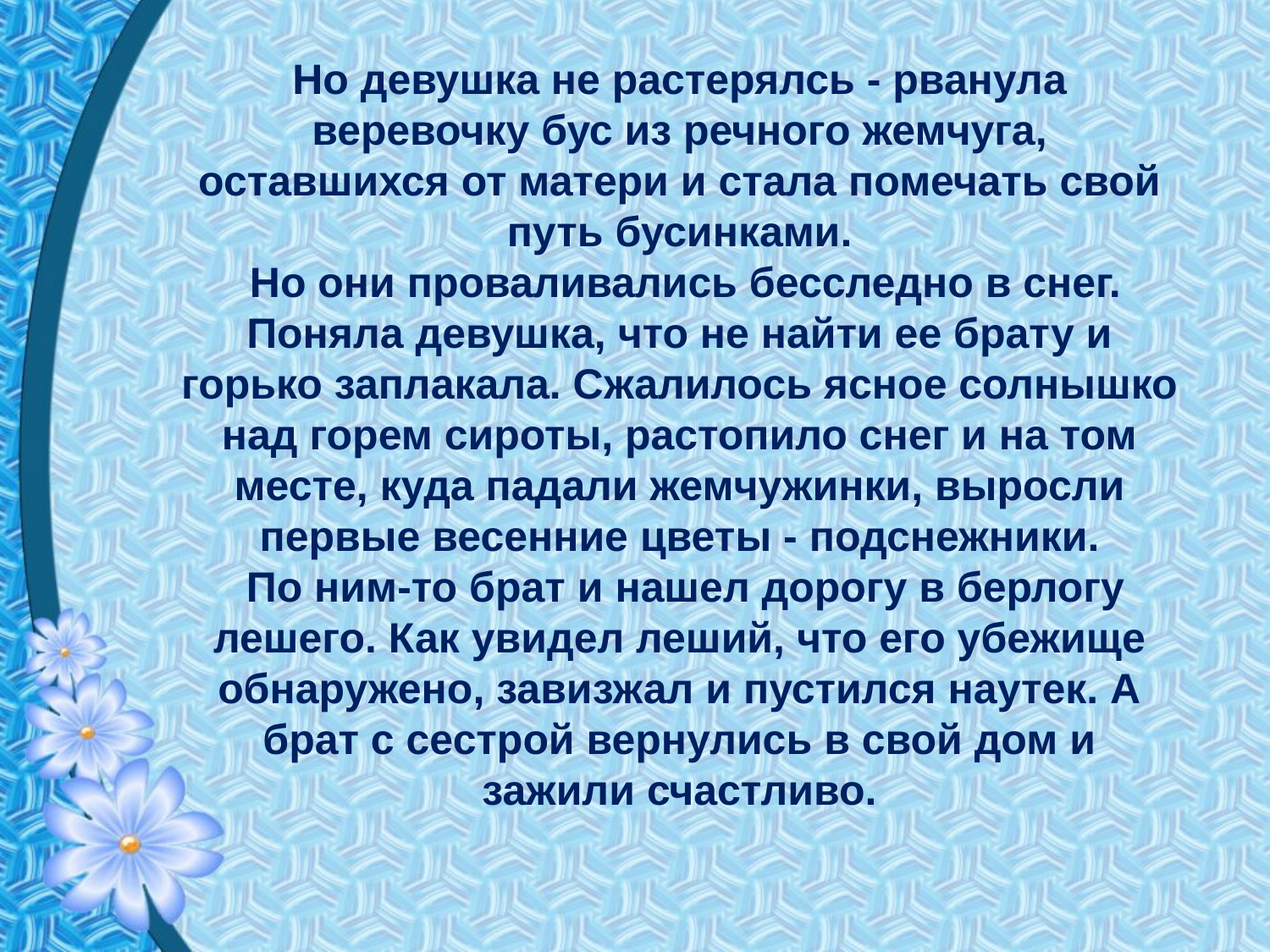

Но девушка не растерялсь - рванула веревочку бус из речного жемчуга, оставшихся от матери и стала помечать свой путь бусинками.
 Но они проваливались бесследно в снег. Поняла девушка, что не найти ее брату и горько заплакала. Сжалилось ясное солнышко над горем сироты, растопило снег и на том месте, куда падали жемчужинки, выросли первые весенние цветы - подснежники.
 По ним-то брат и нашел дорогу в берлогу лешего. Как увидел леший, что его убежище обнаружено, завизжал и пустился наутек. А брат с сестрой вернулись в свой дом и зажили счастливо.